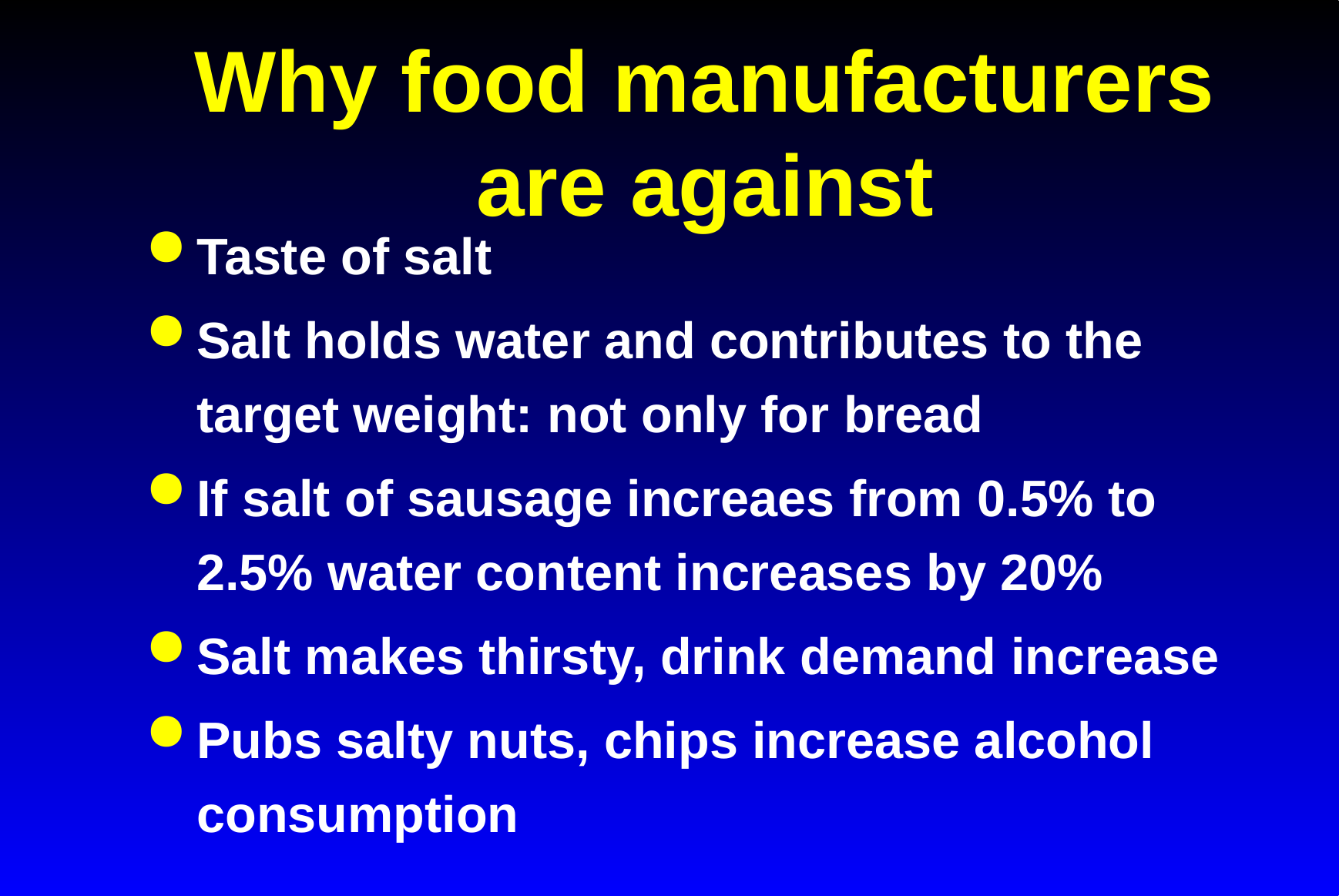

# Why food manufacturers are against
Taste of salt
Salt holds water and contributes to the target weight: not only for bread
If salt of sausage increaes from 0.5% to 2.5% water content increases by 20%
Salt makes thirsty, drink demand increase
Pubs salty nuts, chips increase alcohol consumption